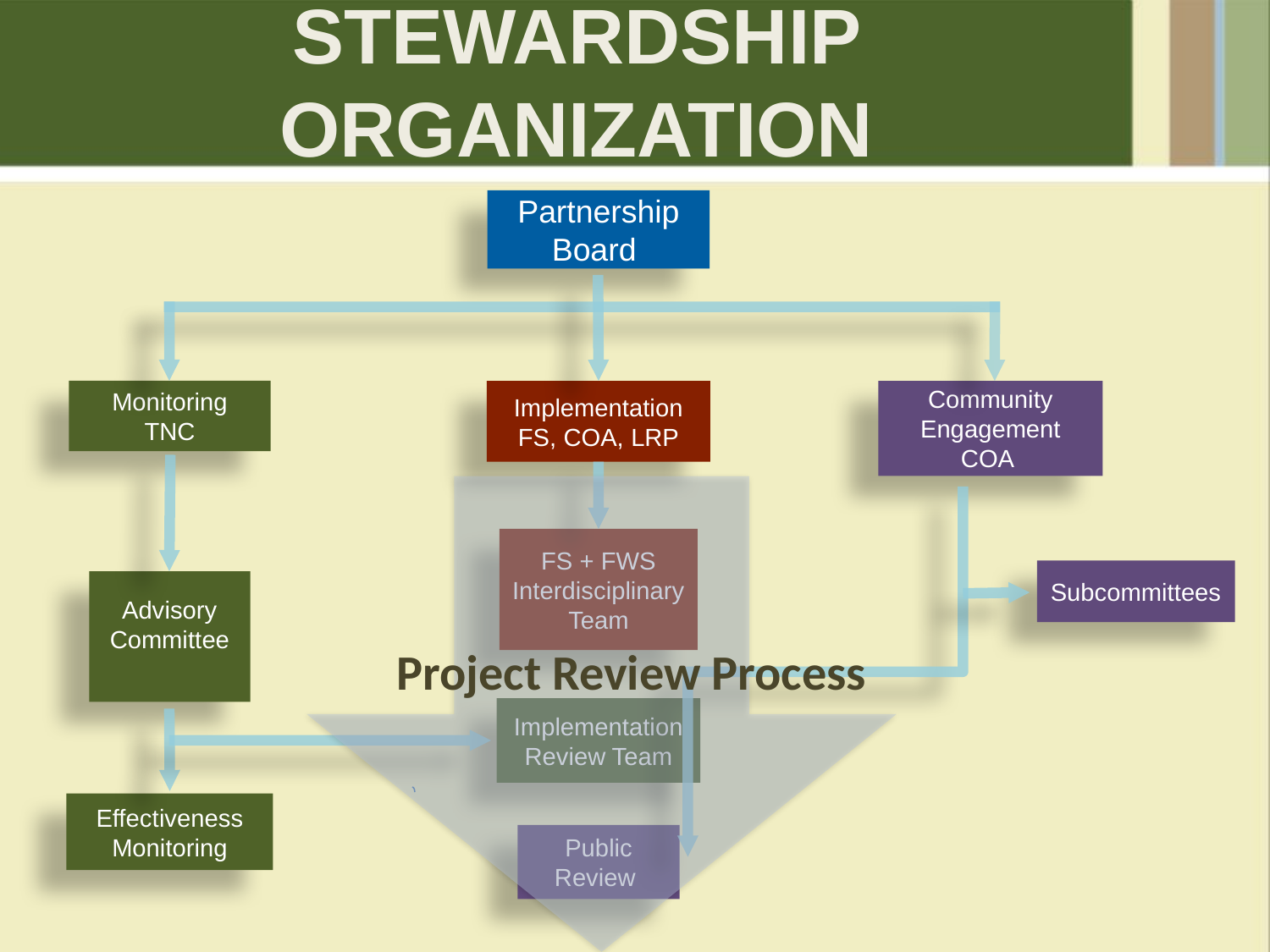

Stewardship Organization
Partnership Board
Monitoring
TNC
Implementation
FS, COA, LRP
Community Engagement
COA

Advisory Committee

Implementation Review Team
Effectiveness Monitoring
FS + FWS Interdisciplinary Team
Subcommittees
Public Review
Project Review Process